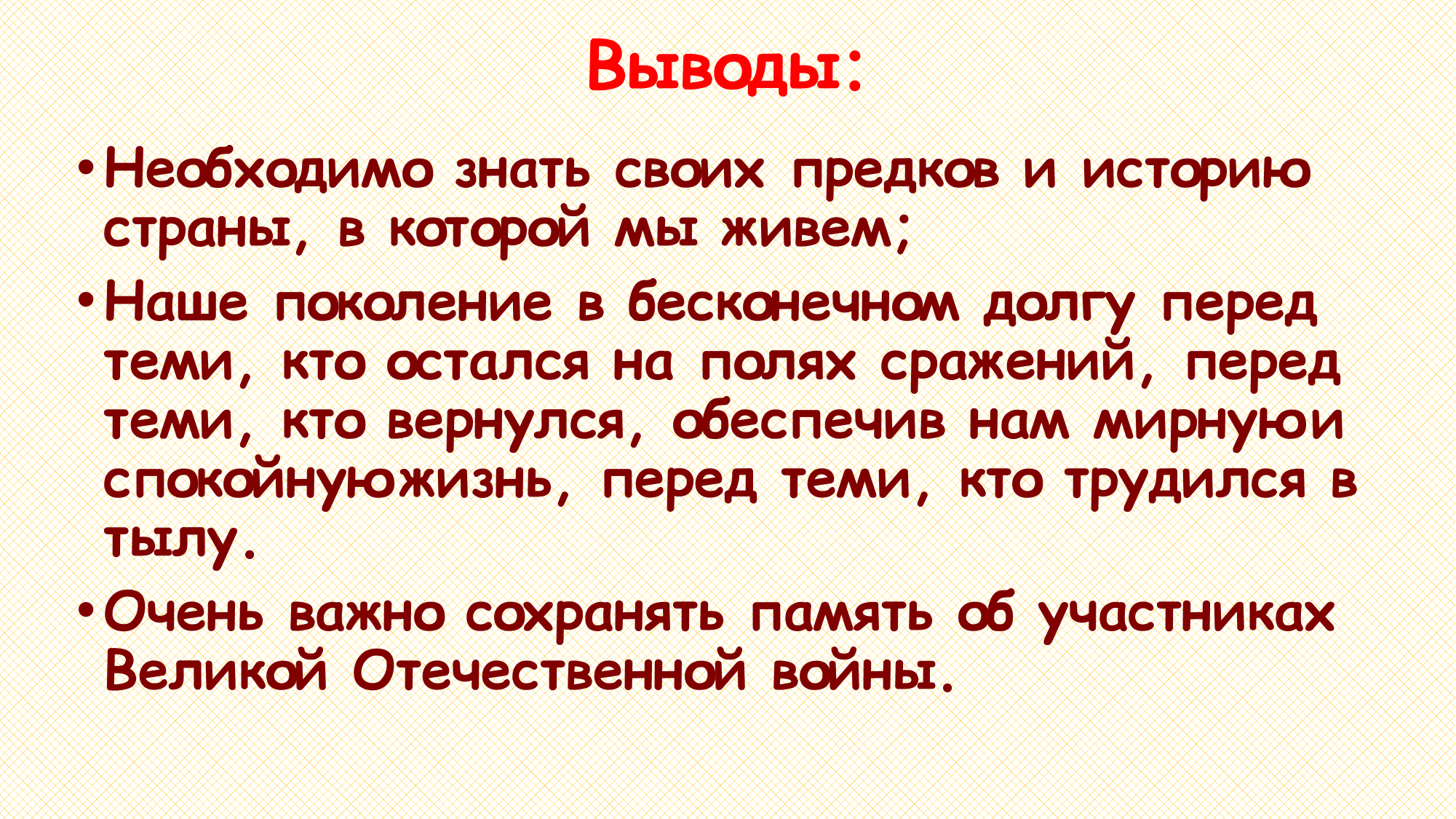

# Выводы:
Необходимо знать своих предков и историю страны, в которой мы живем;
Наше поколение в бесконечном долгу перед теми, кто остался на полях сражений, перед теми, кто вернулся, обеспечив нам мирную и спокойную жизнь, перед теми, кто трудился в тылу.
Очень важно сохранять память об участниках Великой Отечественной войны.